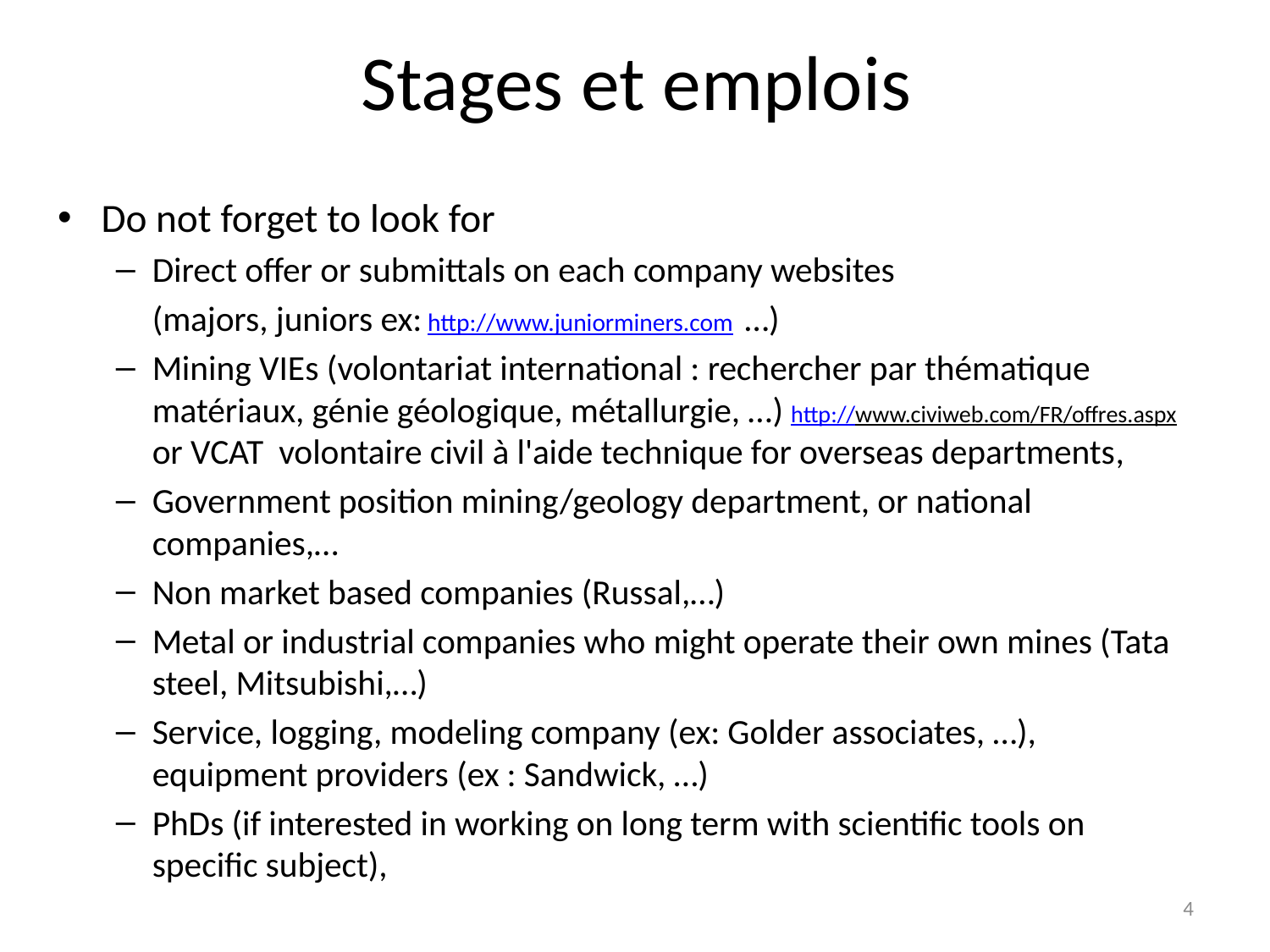

# Stages et emplois
Do not forget to look for
Direct offer or submittals on each company websites
	(majors, juniors ex: http://www.juniorminers.com  …)
Mining VIEs (volontariat international : rechercher par thématique matériaux, génie géologique, métallurgie, …) http://www.civiweb.com/FR/offres.aspx  or VCAT  volontaire civil à l'aide technique for overseas departments,
Government position mining/geology department, or national companies,…
Non market based companies (Russal,…)
Metal or industrial companies who might operate their own mines (Tata steel, Mitsubishi,…)
Service, logging, modeling company (ex: Golder associates, …), equipment providers (ex : Sandwick, …)
PhDs (if interested in working on long term with scientific tools on specific subject),
4